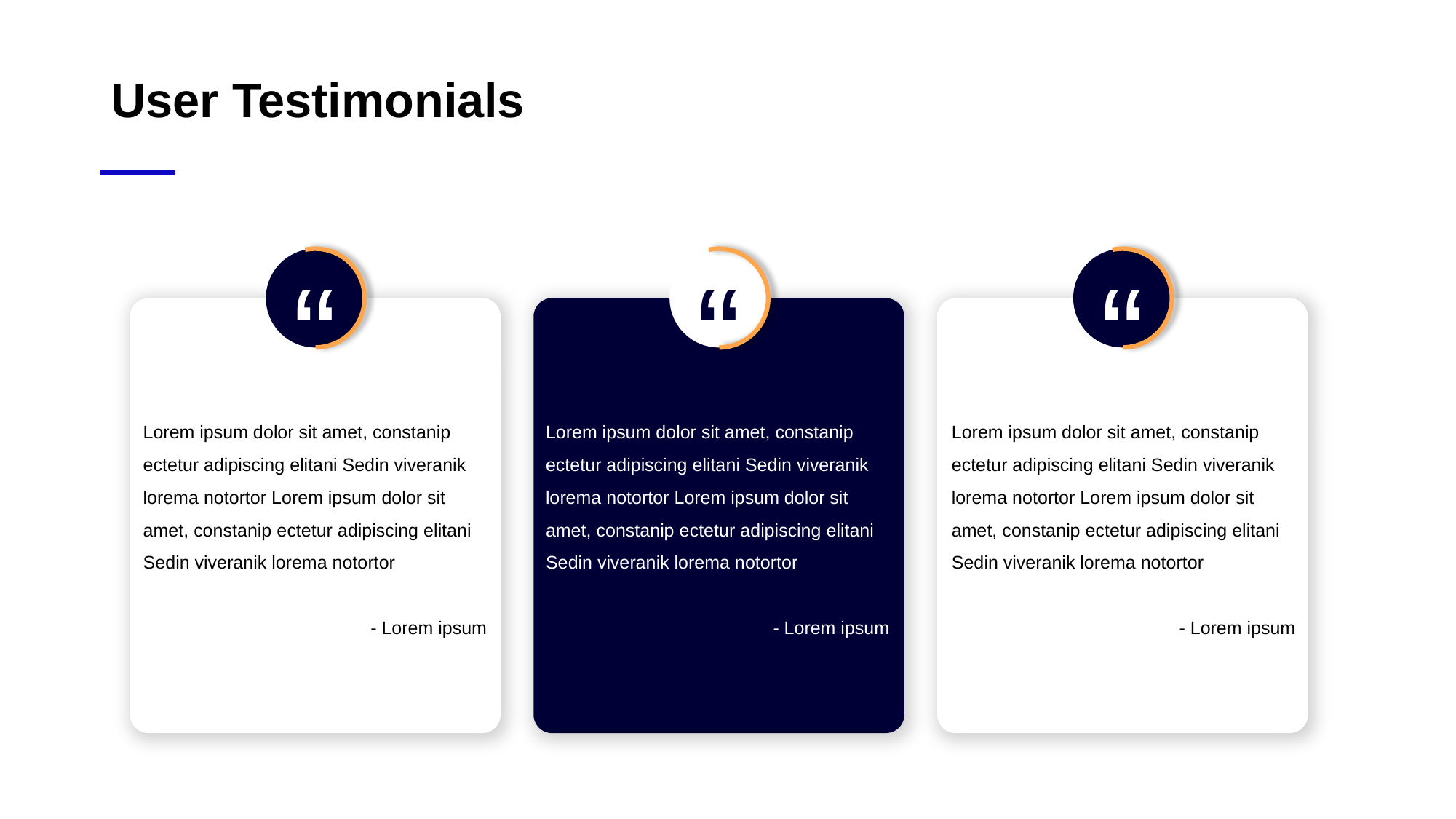

# User Testimonials
Lorem ipsum dolor sit amet, constanip ectetur adipiscing elitani Sedin viveranik lorema notortor Lorem ipsum dolor sit amet, constanip ectetur adipiscing elitani Sedin viveranik lorema notortor

- Lorem ipsum
Lorem ipsum dolor sit amet, constanip ectetur adipiscing elitani Sedin viveranik lorema notortor Lorem ipsum dolor sit amet, constanip ectetur adipiscing elitani Sedin viveranik lorema notortor

- Lorem ipsum
Lorem ipsum dolor sit amet, constanip ectetur adipiscing elitani Sedin viveranik lorema notortor Lorem ipsum dolor sit amet, constanip ectetur adipiscing elitani Sedin viveranik lorema notortor

- Lorem ipsum